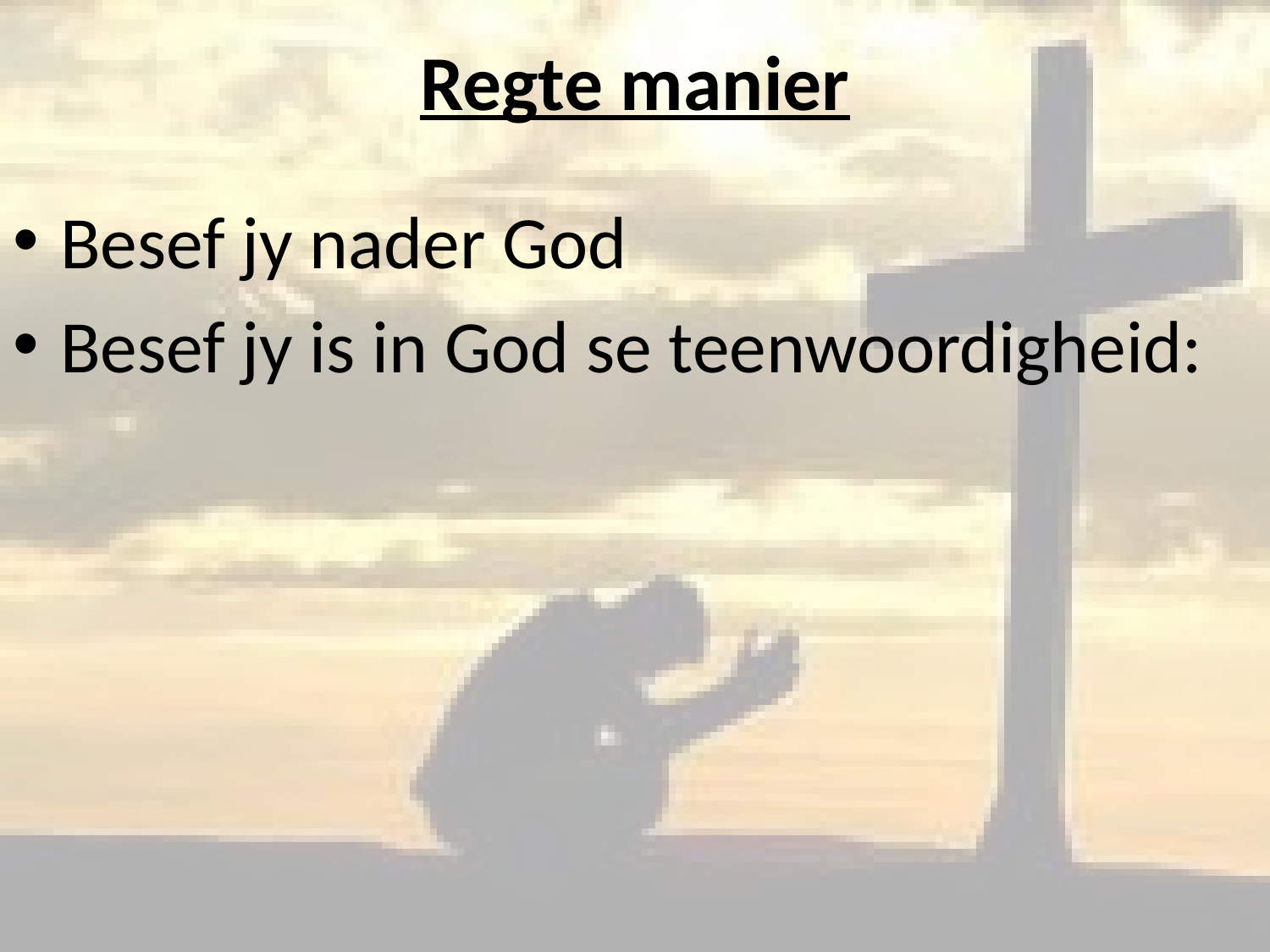

# Regte manier
Besef jy nader God
Besef jy is in God se teenwoordigheid: